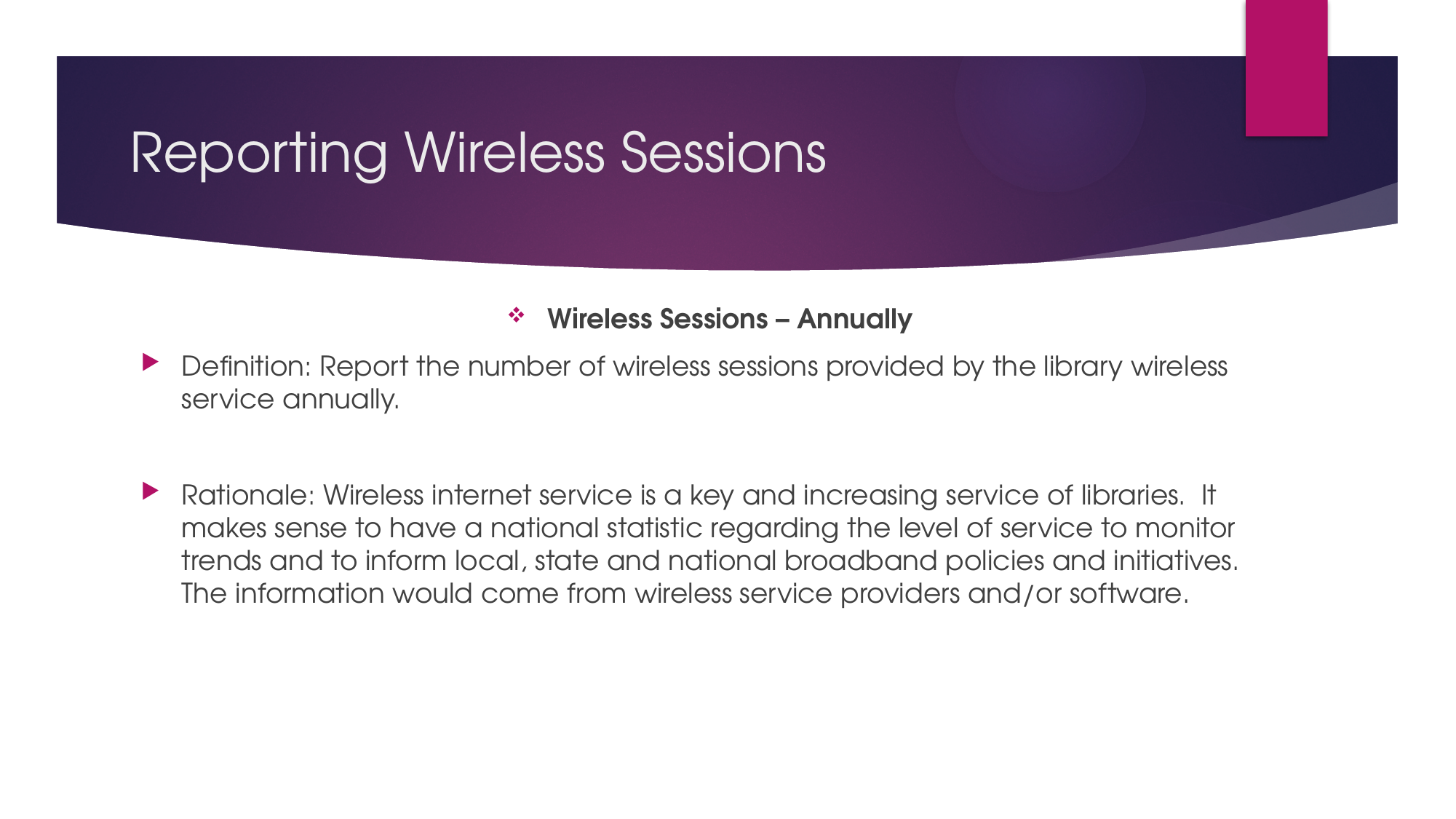

# Reporting Wireless Sessions
Wireless Sessions – Annually
Definition: Report the number of wireless sessions provided by the library wireless service annually.

Rationale: Wireless internet service is a key and increasing service of libraries.  It makes sense to have a national statistic regarding the level of service to monitor trends and to inform local, state and national broadband policies and initiatives.  The information would come from wireless service providers and/or software.